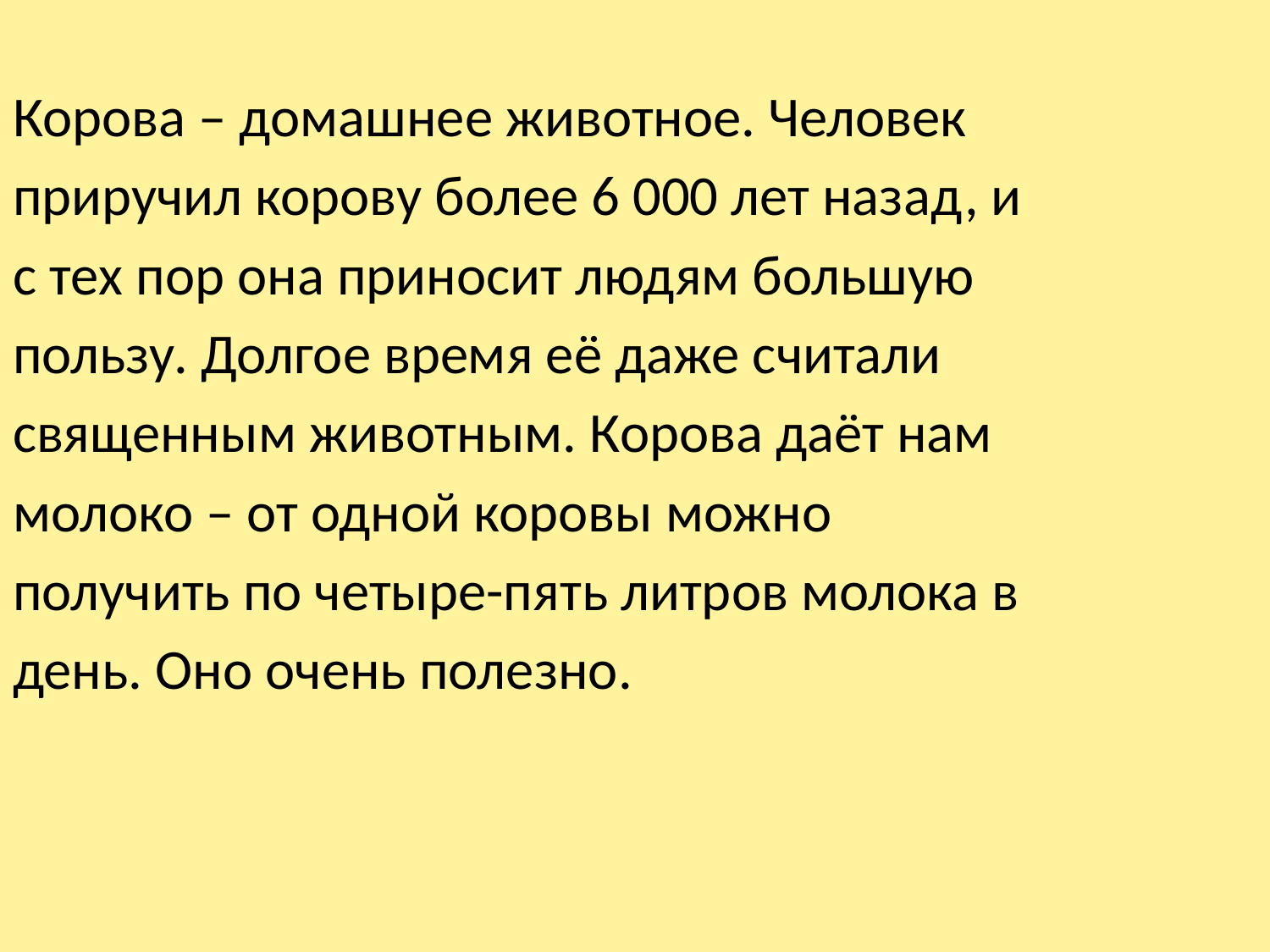

Корова – домашнее животное. Человек
приручил корову более 6 000 лет назад, и
с тех пор она приносит людям большую
пользу. Долгое время её даже считали
священным животным. Корова даёт нам
молоко – от одной коровы можно
получить по четыре-пять литров молока в
день. Оно очень полезно.